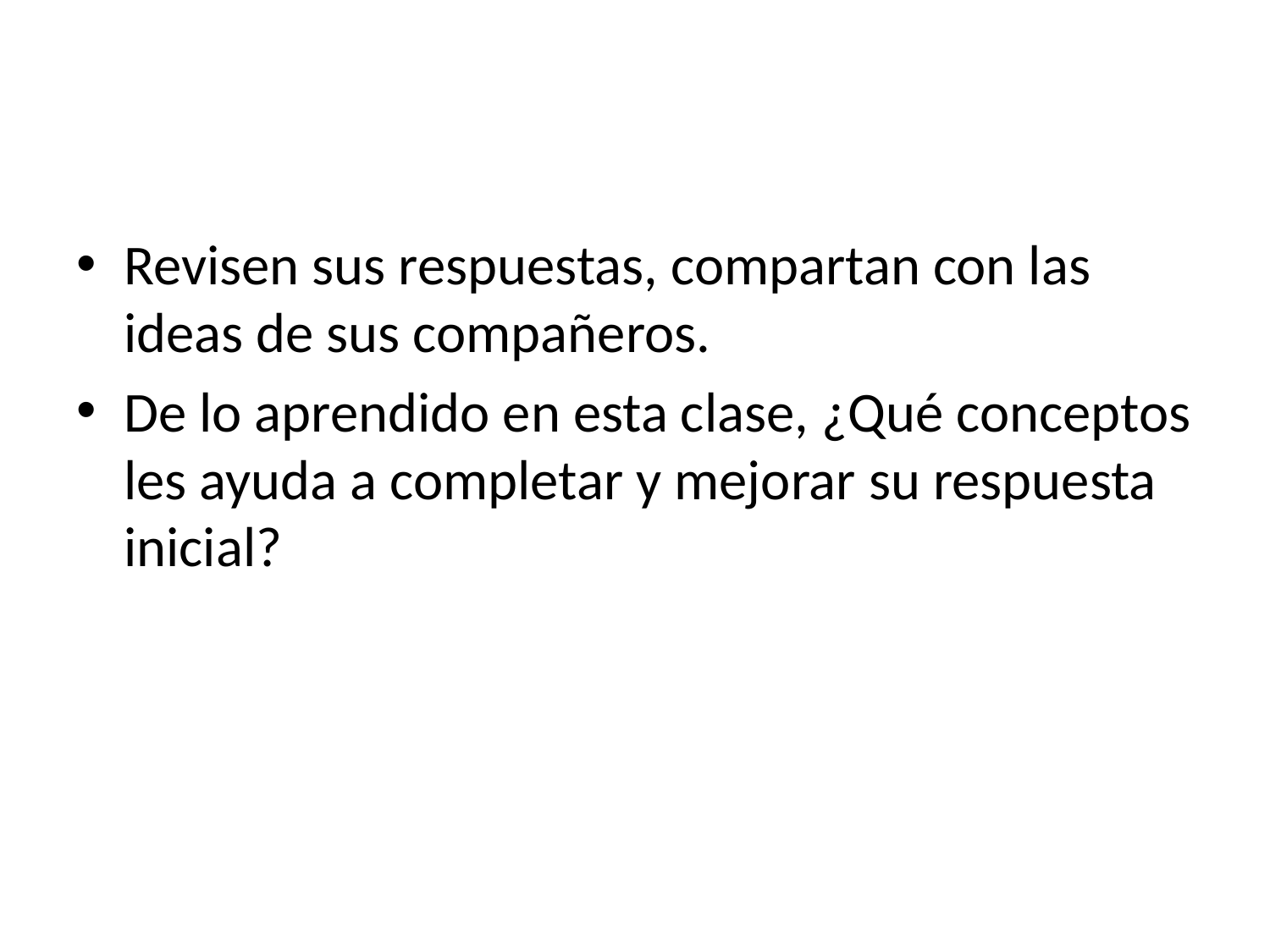

Revisen sus respuestas, compartan con las ideas de sus compañeros.
De lo aprendido en esta clase, ¿Qué conceptos les ayuda a completar y mejorar su respuesta inicial?